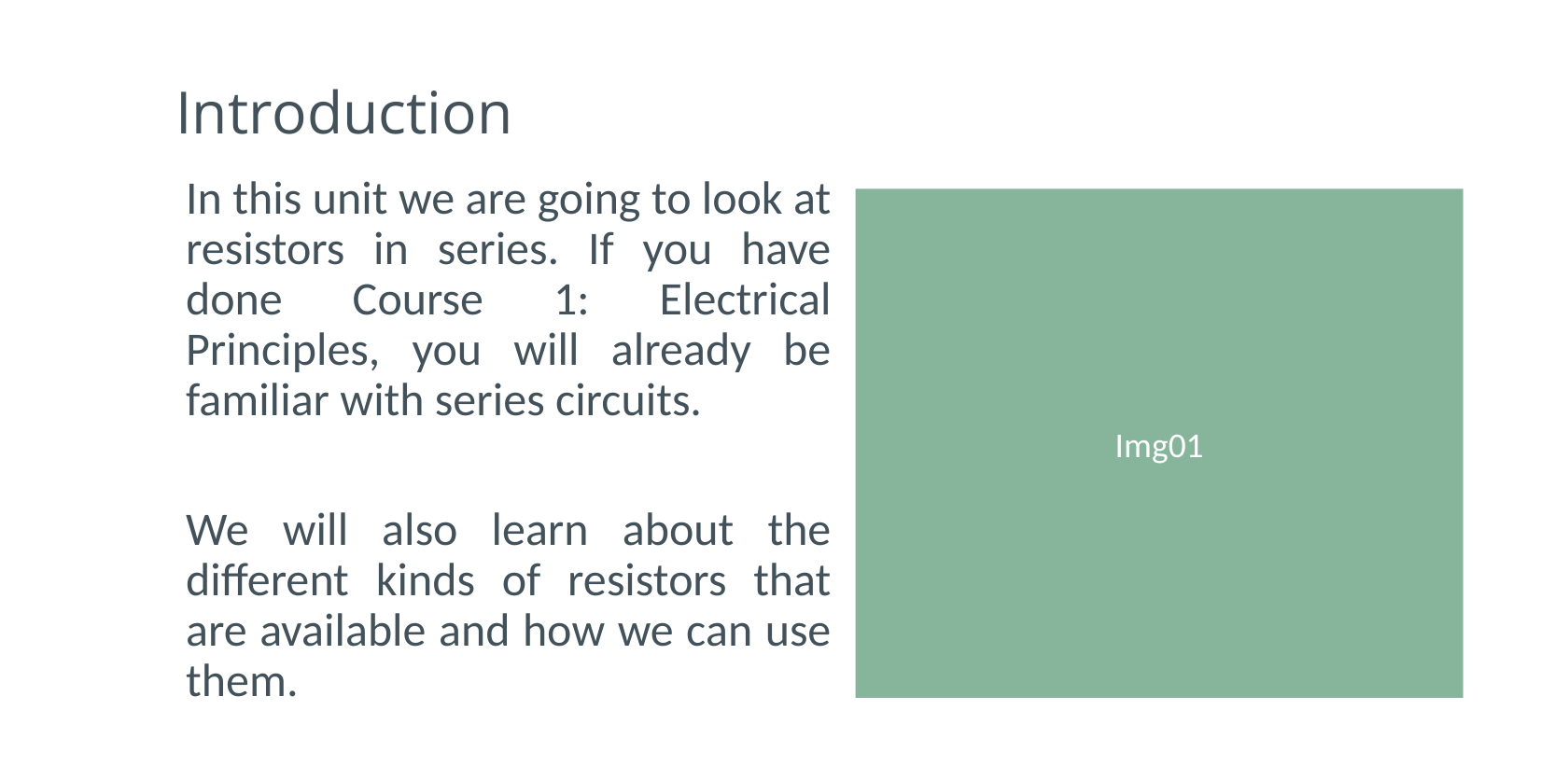

# Introduction
In this unit we are going to look at resistors in series. If you have done Course 1: Electrical Principles, you will already be familiar with series circuits.

We will also learn about the different kinds of resistors that are available and how we can use them.
Img01